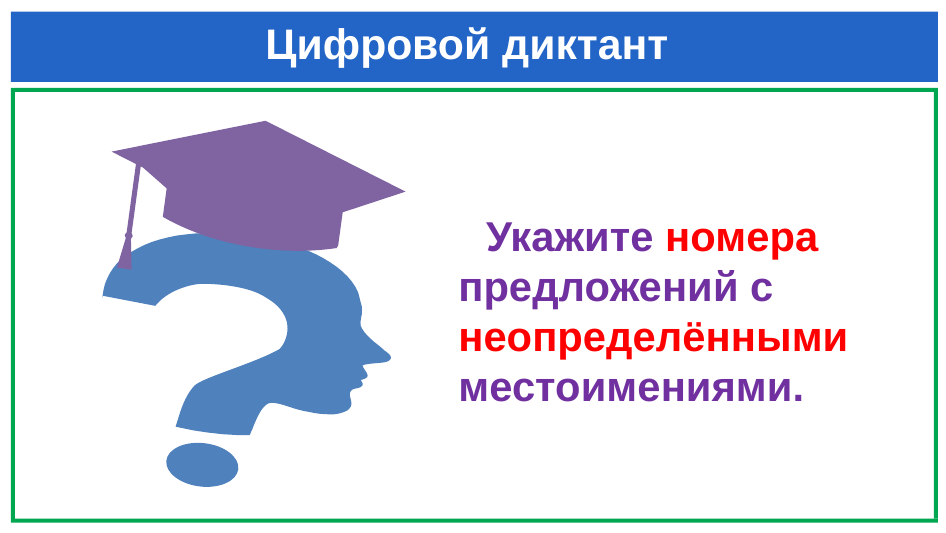

# Цифровой диктант

            Укажите номера предложений с неопределёнными местоимениями.